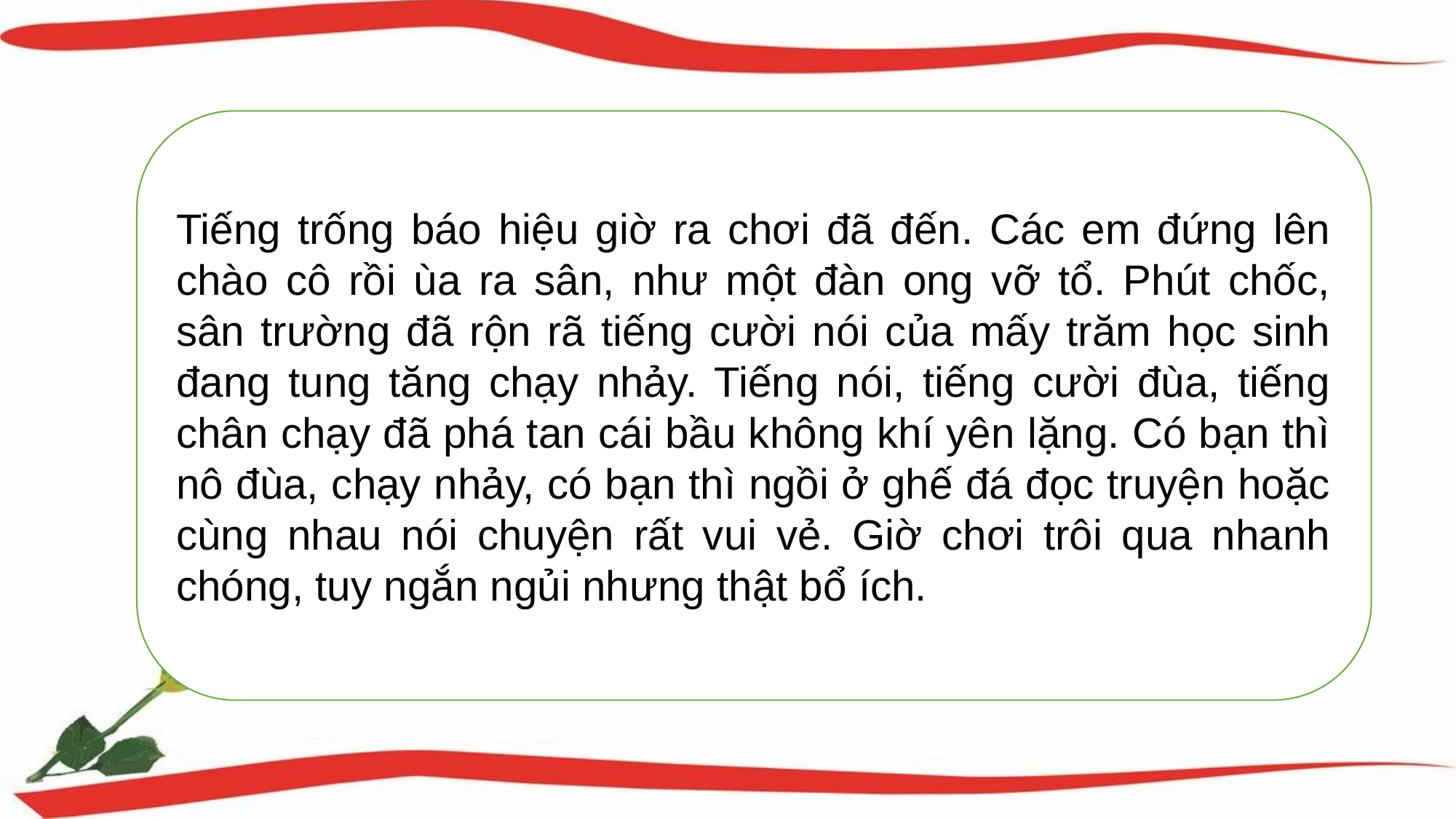

Tiếng trống báo hiệu giờ ra chơi đã đến. Các em đứng lên chào cô rồi ùa ra sân, như một đàn ong vỡ tổ. Phút chốc, sân trường đã rộn rã tiếng cười nói của mấy trăm học sinh đang tung tăng chạy nhảy. Tiếng nói, tiếng cười đùa, tiếng chân chạy đã phá tan cái bầu không khí yên lặng. Có bạn thì nô đùa, chạy nhảy, có bạn thì ngồi ở ghế đá đọc truyện hoặc cùng nhau nói chuyện rất vui vẻ. Giờ chơi trôi qua nhanh chóng, tuy ngắn ngủi nhưng thật bổ ích.